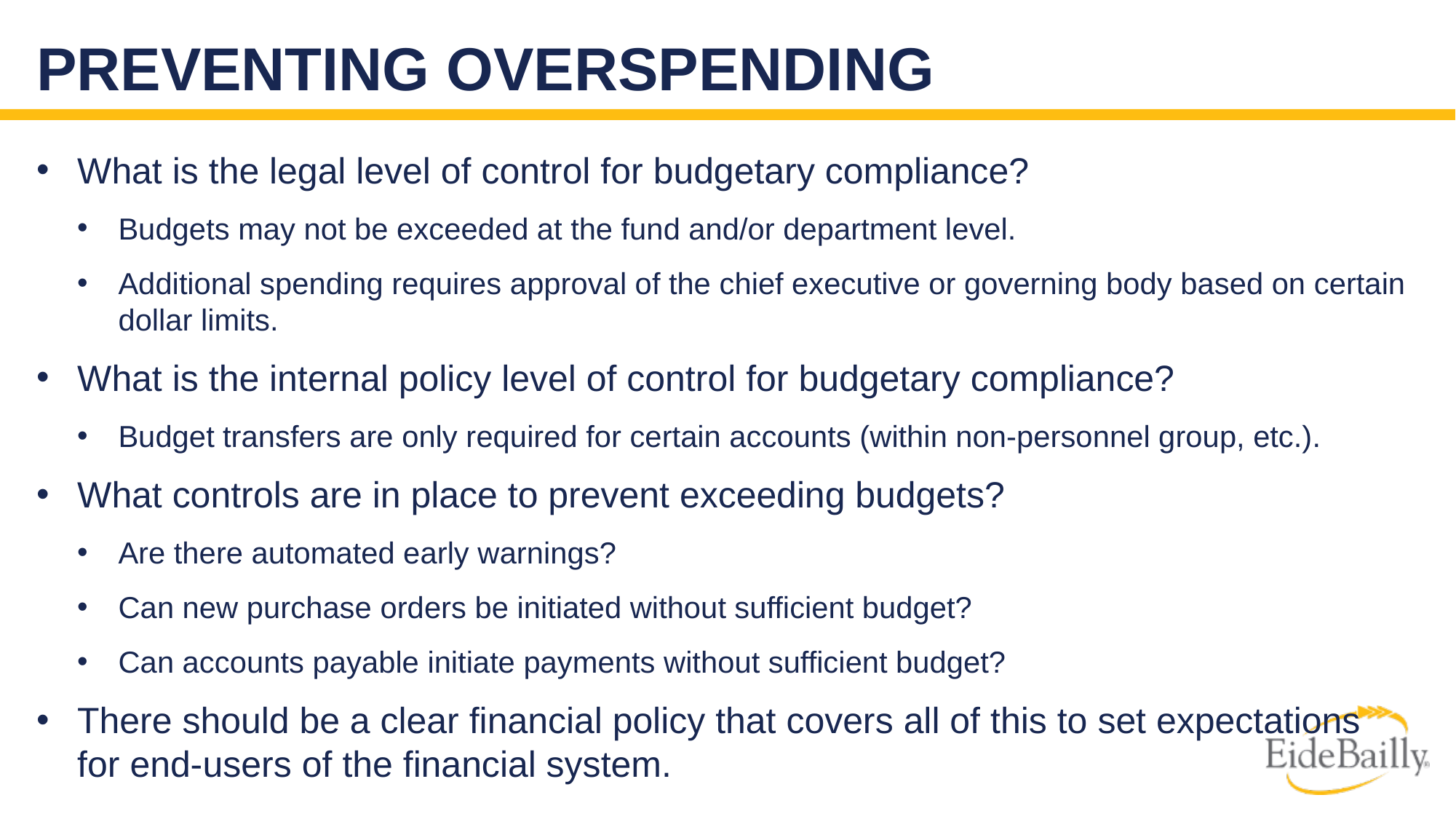

# Preventing Overspending
What is the legal level of control for budgetary compliance?
Budgets may not be exceeded at the fund and/or department level.
Additional spending requires approval of the chief executive or governing body based on certain dollar limits.
What is the internal policy level of control for budgetary compliance?
Budget transfers are only required for certain accounts (within non-personnel group, etc.).
What controls are in place to prevent exceeding budgets?
Are there automated early warnings?
Can new purchase orders be initiated without sufficient budget?
Can accounts payable initiate payments without sufficient budget?
There should be a clear financial policy that covers all of this to set expectations
for end-users of the financial system.